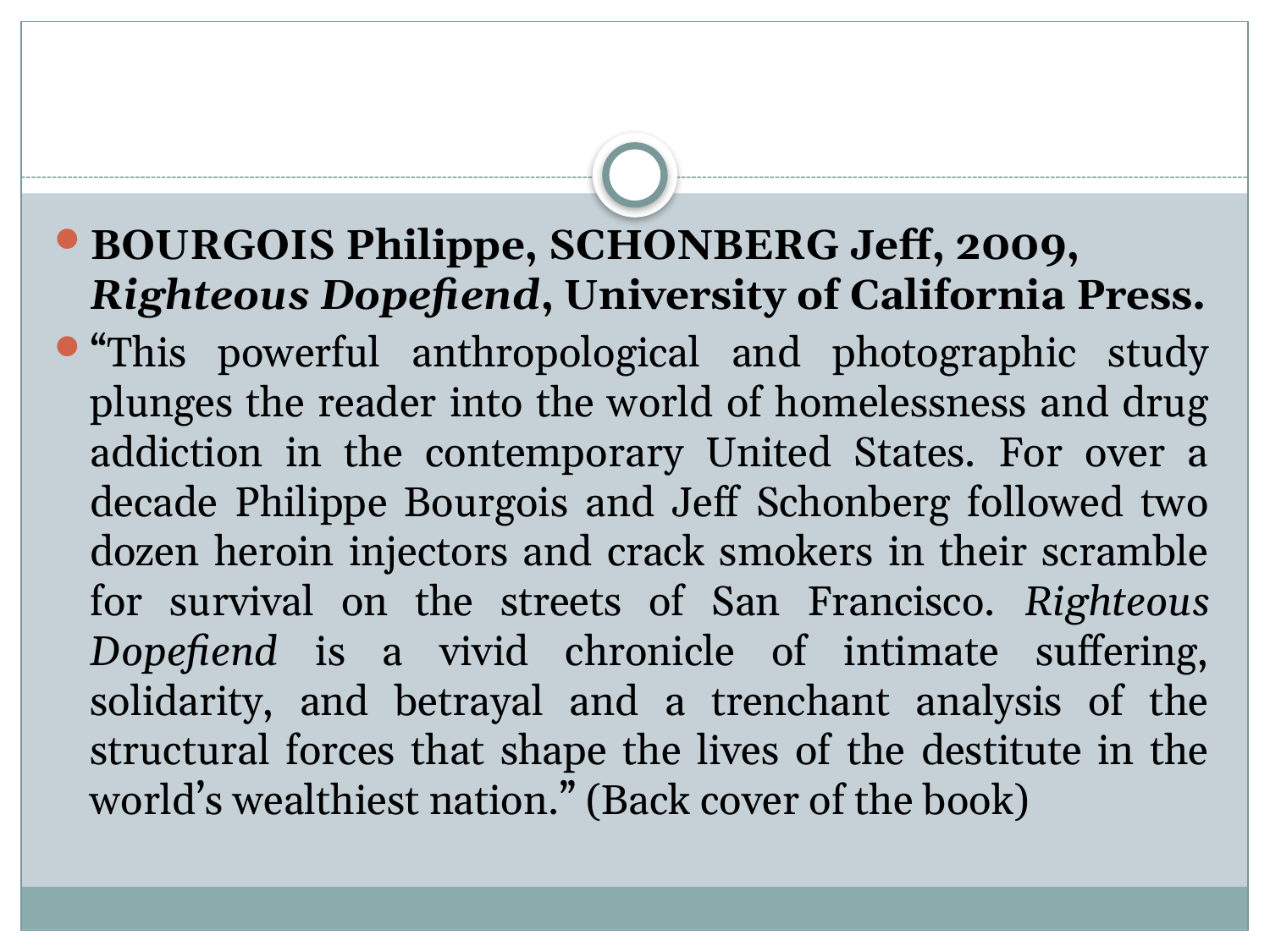

#
BOURGOIS Philippe, SCHONBERG Jeff, 2009, Righteous Dopefiend, University of California Press.
“This powerful anthropological and photographic study plunges the reader into the world of homelessness and drug addiction in the contemporary United States. For over a decade Philippe Bourgois and Jeff Schonberg followed two dozen heroin injectors and crack smokers in their scramble for survival on the streets of San Francisco. Righteous Dopefiend is a vivid chronicle of intimate suffering, solidarity, and betrayal and a trenchant analysis of the structural forces that shape the lives of the destitute in the world’s wealthiest nation.” (Back cover of the book)